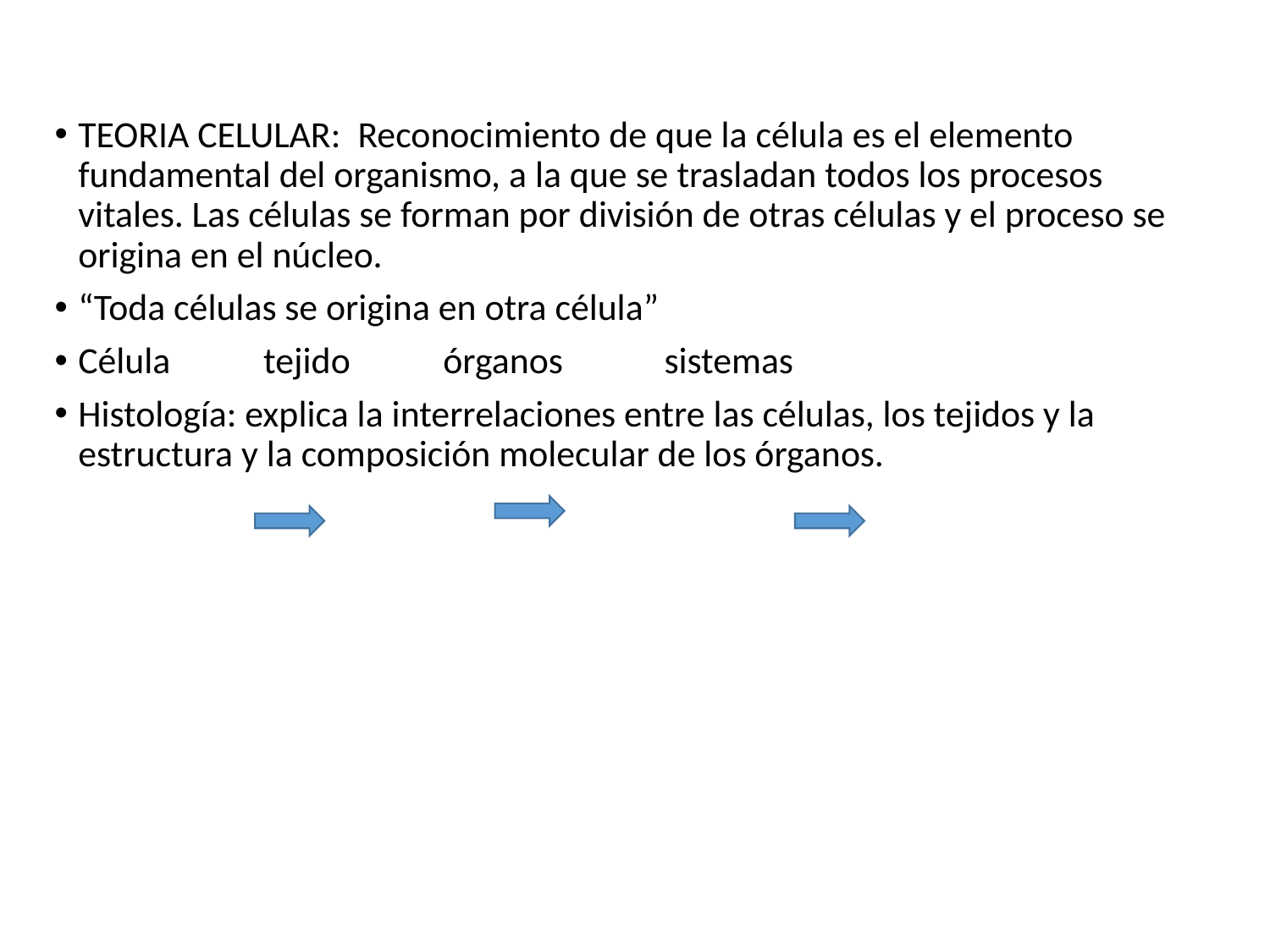

TEORIA CELULAR:  Reconocimiento de que la célula es el elemento fundamental del organismo, a la que se trasladan todos los procesos vitales. Las células se forman por división de otras células y el proceso se origina en el núcleo.
“Toda células se origina en otra célula”
Célula           tejido           órganos            sistemas
Histología: explica la interrelaciones entre las células, los tejidos y la estructura y la composición molecular de los órganos.